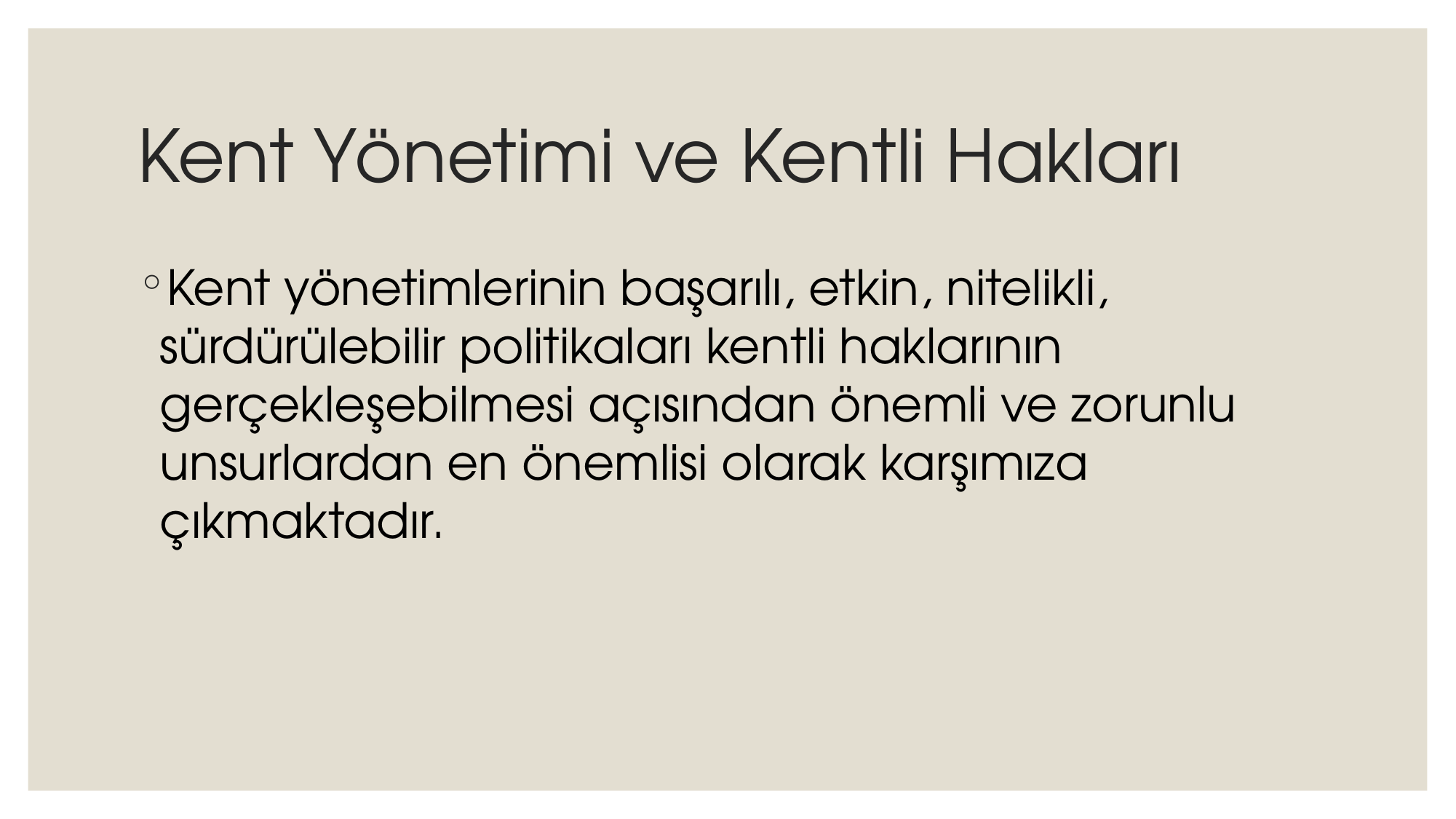

# Kent Yönetimi ve Kentli Hakları
Kent yönetimlerinin başarılı, etkin, nitelikli, sürdürülebilir politikaları kentli haklarının gerçekleşebilmesi açısından önemli ve zorunlu unsurlardan en önemlisi olarak karşımıza çıkmaktadır.